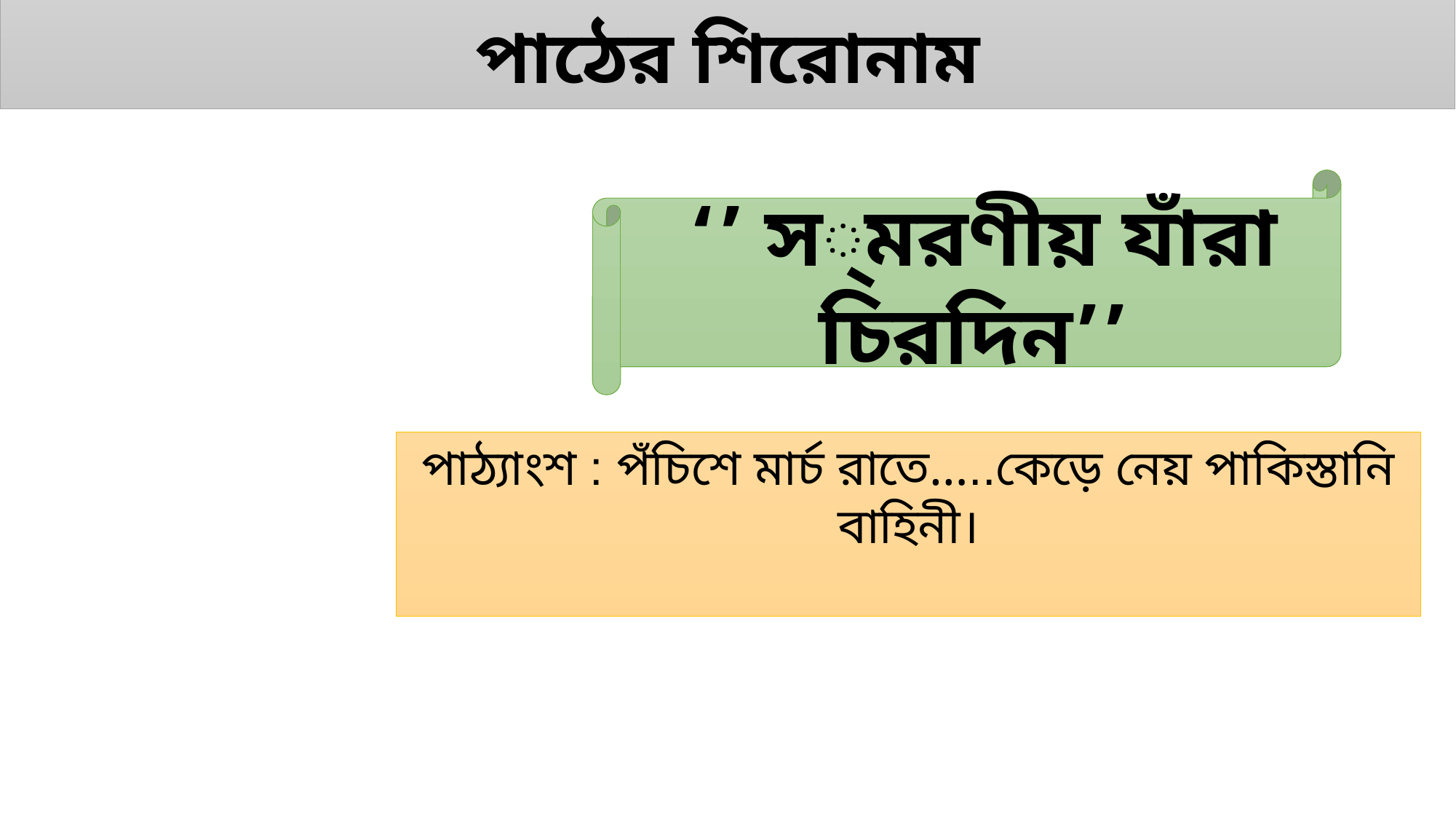

পাঠের শিরোনাম
 ‘’ স্মরণীয় যাঁরা চিরদিন’’

পাঠ্যাংশ : পঁচিশে মার্চ রাতে…..কেড়ে নেয় পাকিস্তানি বাহিনী।